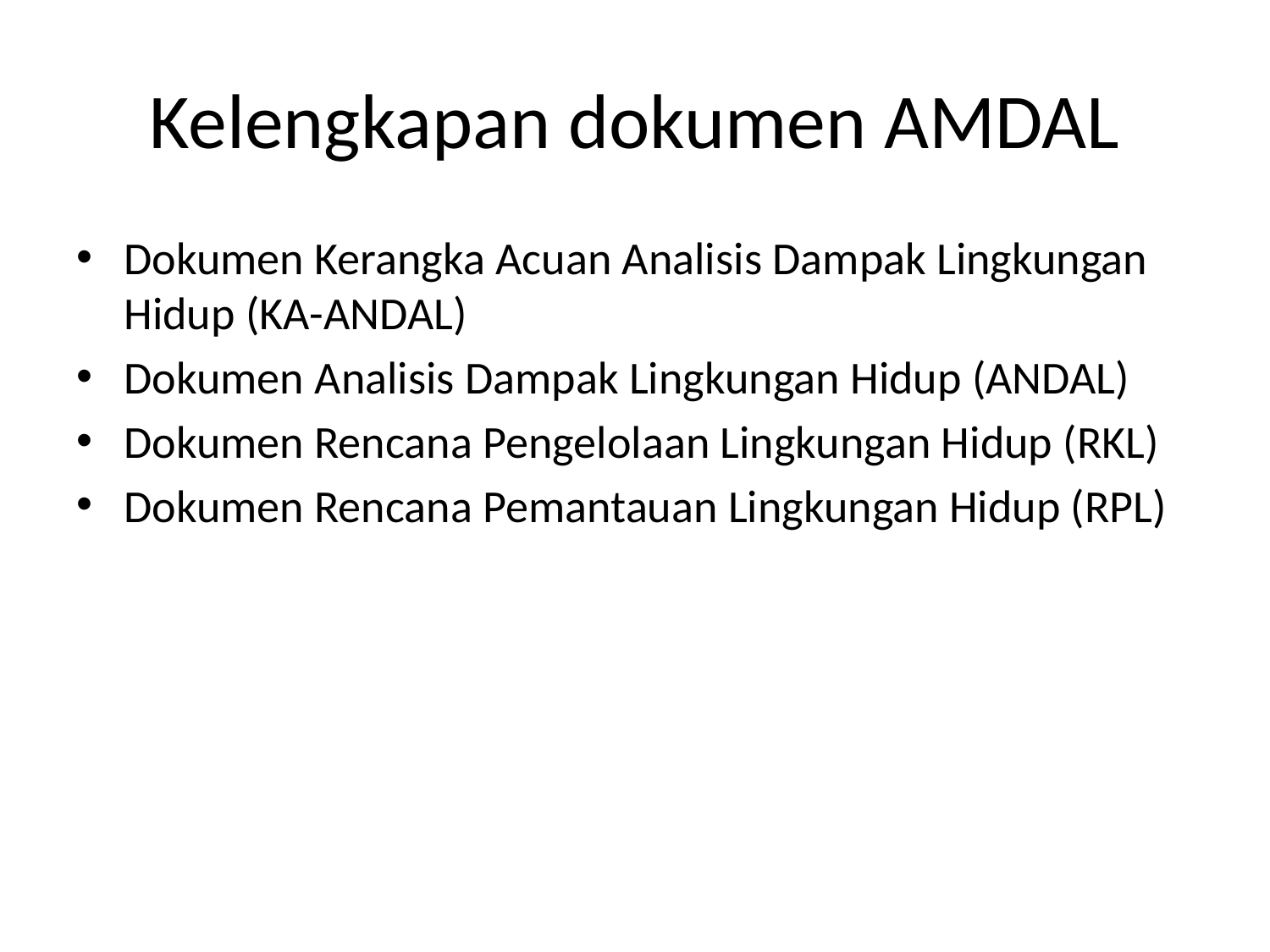

# Kelengkapan dokumen AMDAL
Dokumen Kerangka Acuan Analisis Dampak Lingkungan Hidup (KA-ANDAL)
Dokumen Analisis Dampak Lingkungan Hidup (ANDAL)
Dokumen Rencana Pengelolaan Lingkungan Hidup (RKL)
Dokumen Rencana Pemantauan Lingkungan Hidup (RPL)